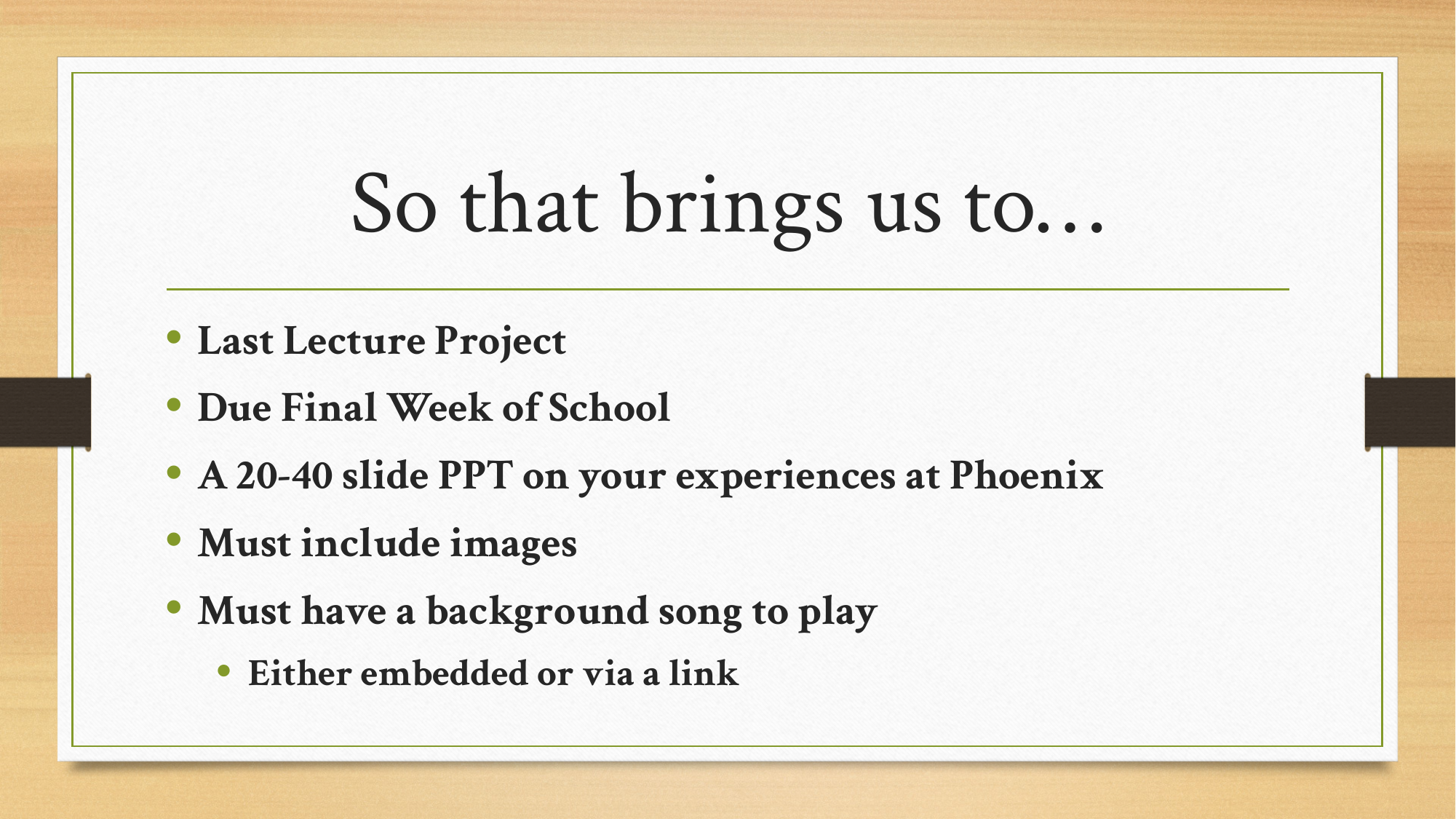

# So that brings us to…
Last Lecture Project
Due Final Week of School
A 20-40 slide PPT on your experiences at Phoenix
Must include images
Must have a background song to play
Either embedded or via a link